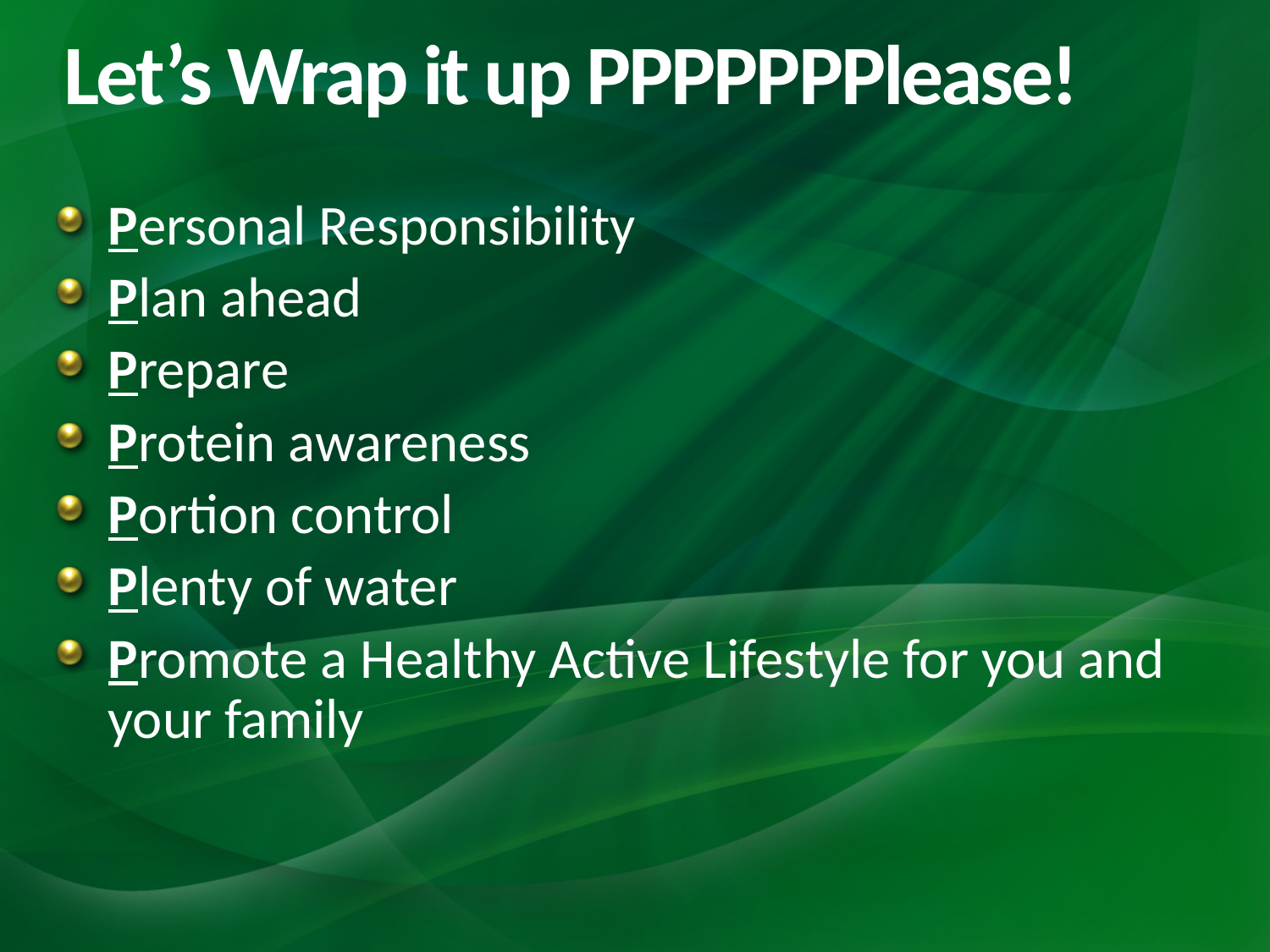

# Let’s Wrap it up PPPPPPPlease!
Personal Responsibility
Plan ahead
Prepare
Protein awareness
Portion control
Plenty of water
Promote a Healthy Active Lifestyle for you and your family